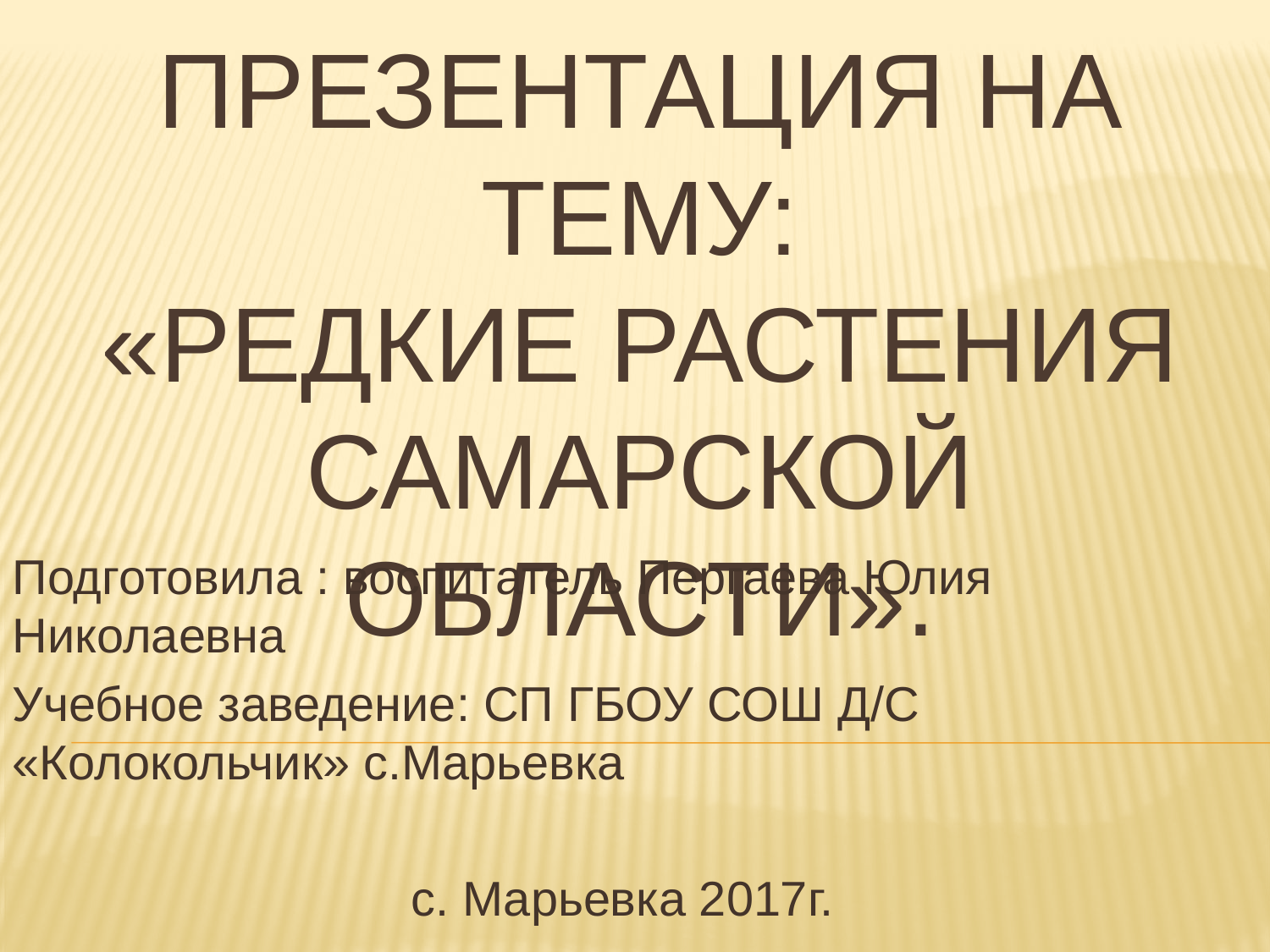

# Презентация на тему: «Редкие растения Самарской области».
Подготовила : воспитатель Пергаева Юлия Николаевна
Учебное заведение: СП ГБОУ СОШ Д/С «Колокольчик» с.Марьевка

с. Марьевка 2017г.